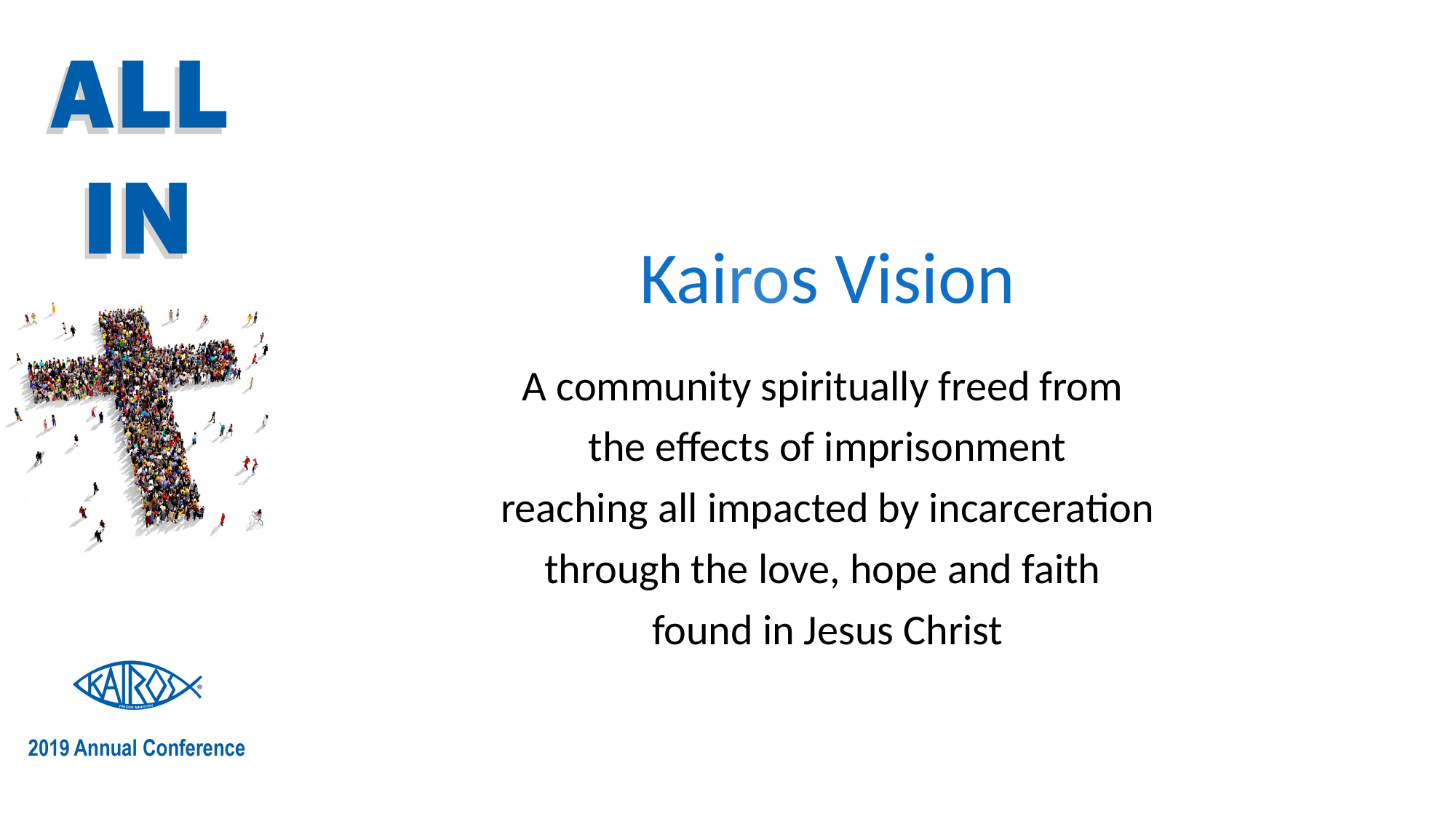

# Kairos Vision
A community spiritually freed from
the effects of imprisonment
 reaching all impacted by incarceration
through the love, hope and faith
found in Jesus Christ